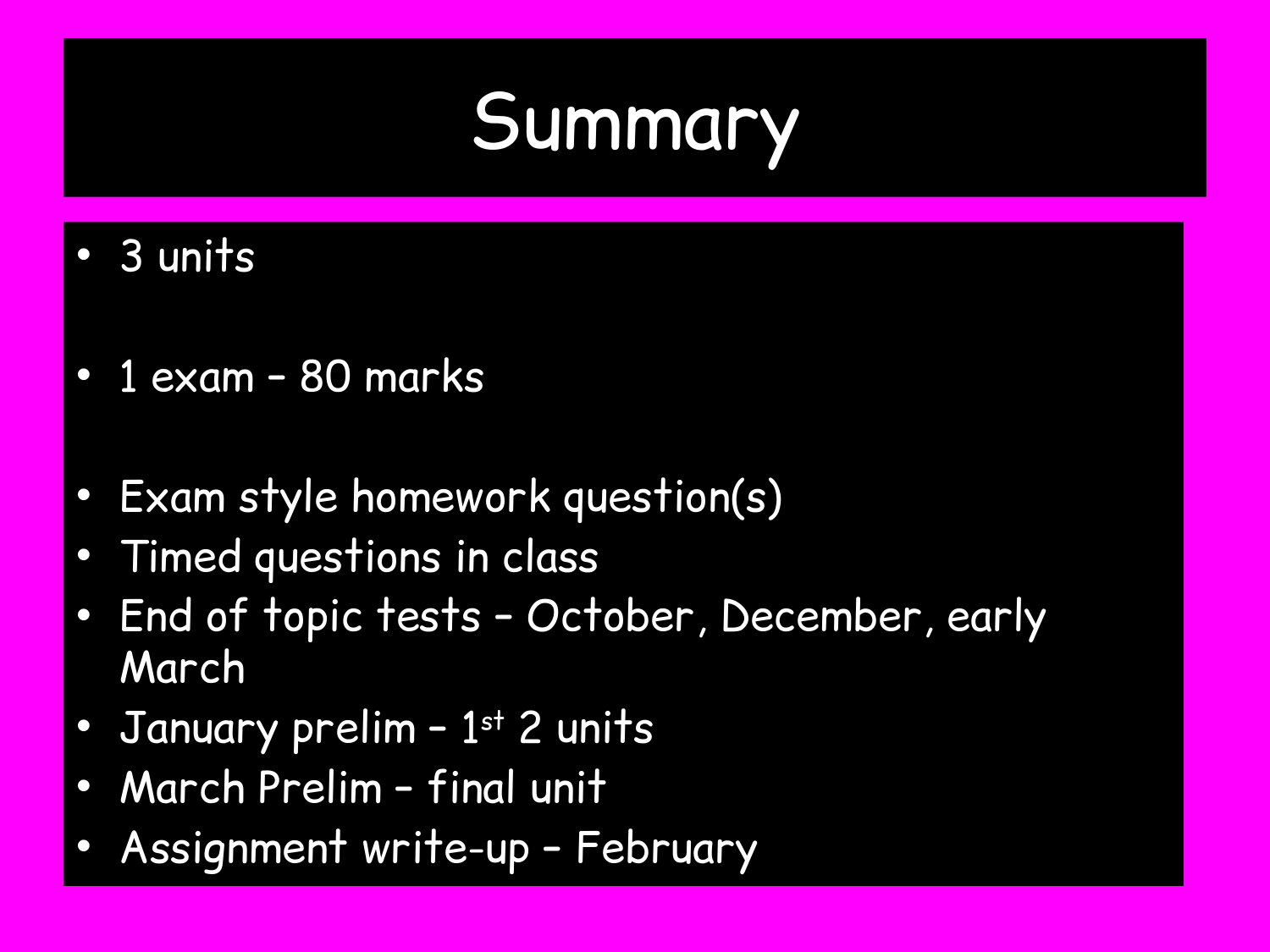

# Summary
3 units

1 exam – 80 marks

Exam style homework question(s)
Timed questions in class
End of topic tests – October, December, early March
January prelim – 1st 2 units
March Prelim – final unit
Assignment write-up – February